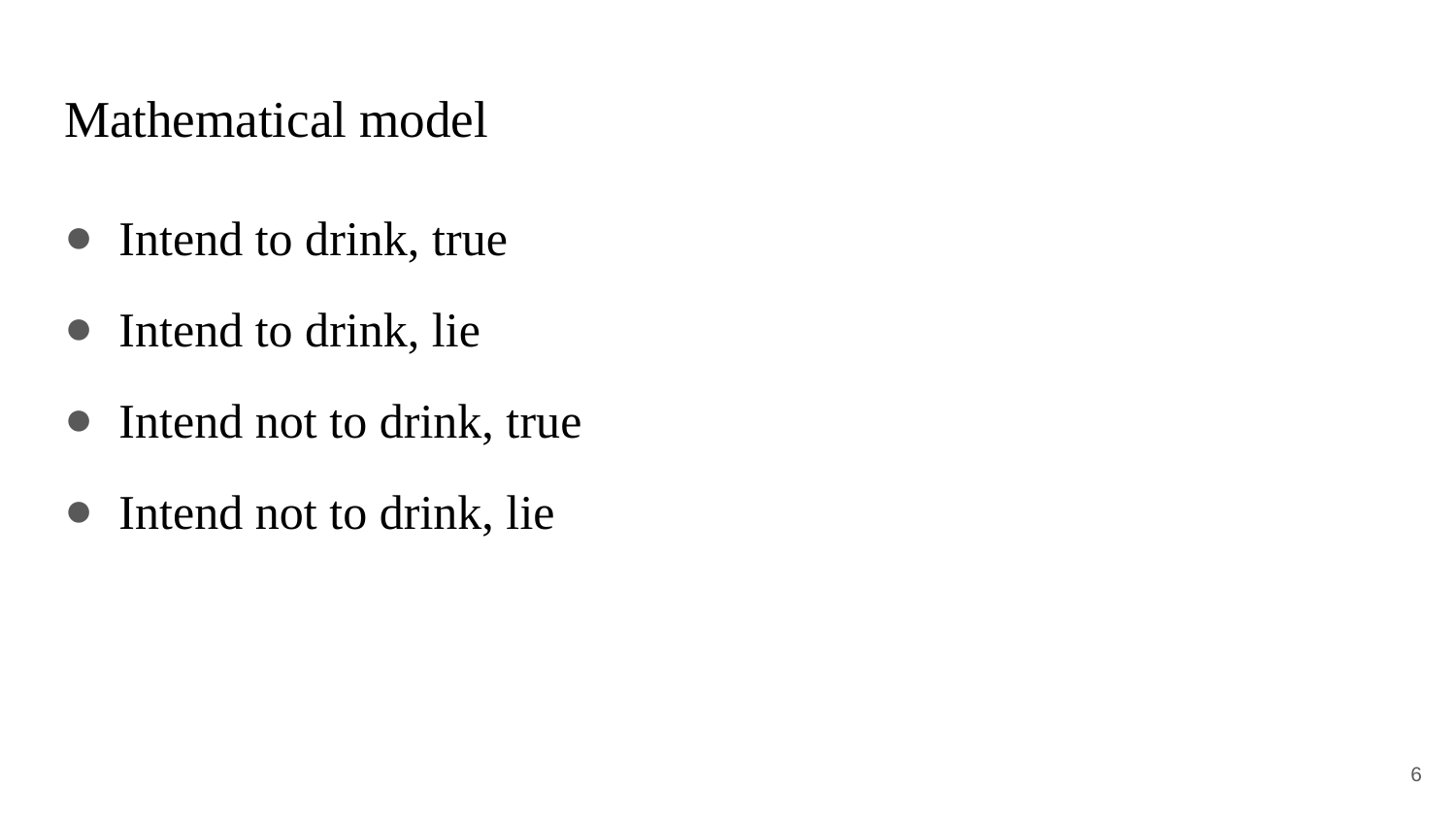

# Mathematical model
Intend to drink, true
Intend to drink, lie
Intend not to drink, true
Intend not to drink, lie
6